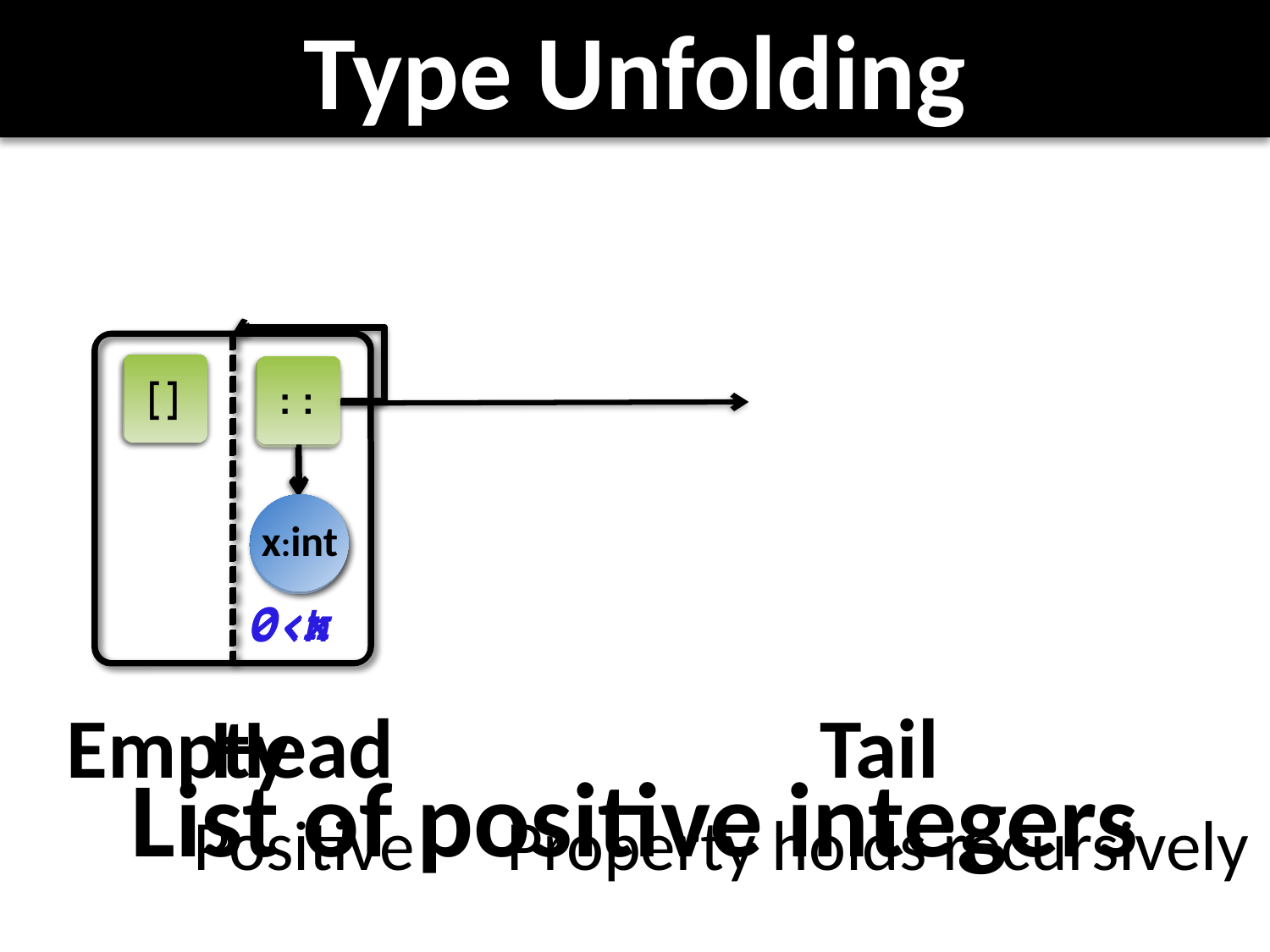

# Type Unfolding

[]
::
x:int
0<x

[]
::
x:int
0<x
[]
::
h:int
0<h
Empty
Head
Tail
List of positive integers
Positive
Property holds recursively